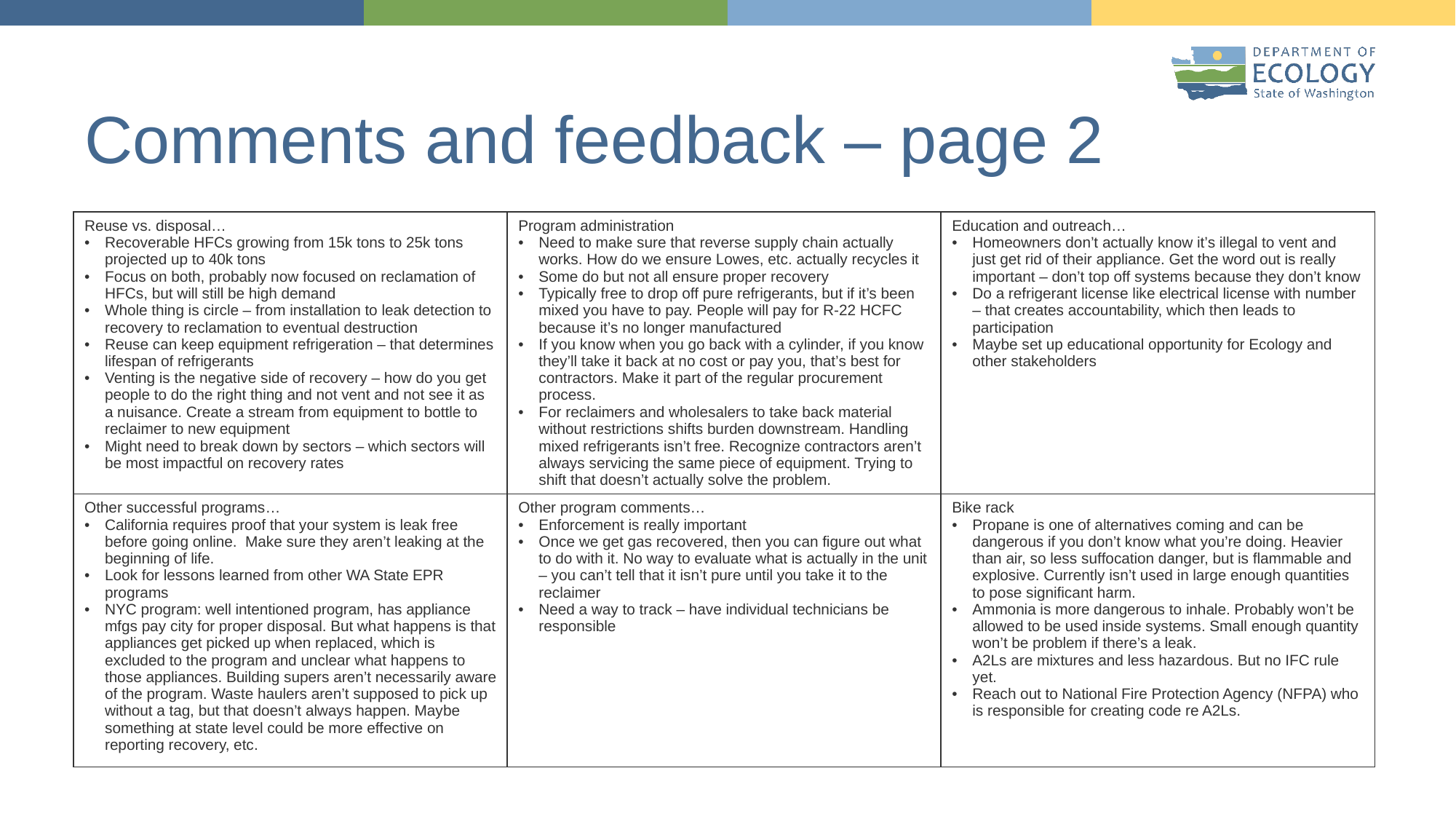

# Comments and feedback – page 2
| Reuse vs. disposal… Recoverable HFCs growing from 15k tons to 25k tons projected up to 40k tons Focus on both, probably now focused on reclamation of HFCs, but will still be high demand Whole thing is circle – from installation to leak detection to recovery to reclamation to eventual destruction Reuse can keep equipment refrigeration – that determines lifespan of refrigerants Venting is the negative side of recovery – how do you get people to do the right thing and not vent and not see it as a nuisance. Create a stream from equipment to bottle to reclaimer to new equipment Might need to break down by sectors – which sectors will be most impactful on recovery rates | Program administration Need to make sure that reverse supply chain actually works. How do we ensure Lowes, etc. actually recycles it Some do but not all ensure proper recovery Typically free to drop off pure refrigerants, but if it’s been mixed you have to pay. People will pay for R-22 HCFC because it’s no longer manufactured If you know when you go back with a cylinder, if you know they’ll take it back at no cost or pay you, that’s best for contractors. Make it part of the regular procurement process. For reclaimers and wholesalers to take back material without restrictions shifts burden downstream. Handling mixed refrigerants isn’t free. Recognize contractors aren’t always servicing the same piece of equipment. Trying to shift that doesn’t actually solve the problem. | Education and outreach… Homeowners don’t actually know it’s illegal to vent and just get rid of their appliance. Get the word out is really important – don’t top off systems because they don’t know Do a refrigerant license like electrical license with number – that creates accountability, which then leads to participation Maybe set up educational opportunity for Ecology and other stakeholders |
| --- | --- | --- |
| Other successful programs… California requires proof that your system is leak free before going online. Make sure they aren’t leaking at the beginning of life. Look for lessons learned from other WA State EPR programs NYC program: well intentioned program, has appliance mfgs pay city for proper disposal. But what happens is that appliances get picked up when replaced, which is excluded to the program and unclear what happens to those appliances. Building supers aren’t necessarily aware of the program. Waste haulers aren’t supposed to pick up without a tag, but that doesn’t always happen. Maybe something at state level could be more effective on reporting recovery, etc. | Other program comments… Enforcement is really important Once we get gas recovered, then you can figure out what to do with it. No way to evaluate what is actually in the unit – you can’t tell that it isn’t pure until you take it to the reclaimer Need a way to track – have individual technicians be responsible | Bike rack Propane is one of alternatives coming and can be dangerous if you don’t know what you’re doing. Heavier than air, so less suffocation danger, but is flammable and explosive. Currently isn’t used in large enough quantities to pose significant harm. Ammonia is more dangerous to inhale. Probably won’t be allowed to be used inside systems. Small enough quantity won’t be problem if there’s a leak. A2Ls are mixtures and less hazardous. But no IFC rule yet. Reach out to National Fire Protection Agency (NFPA) who is responsible for creating code re A2Ls. |